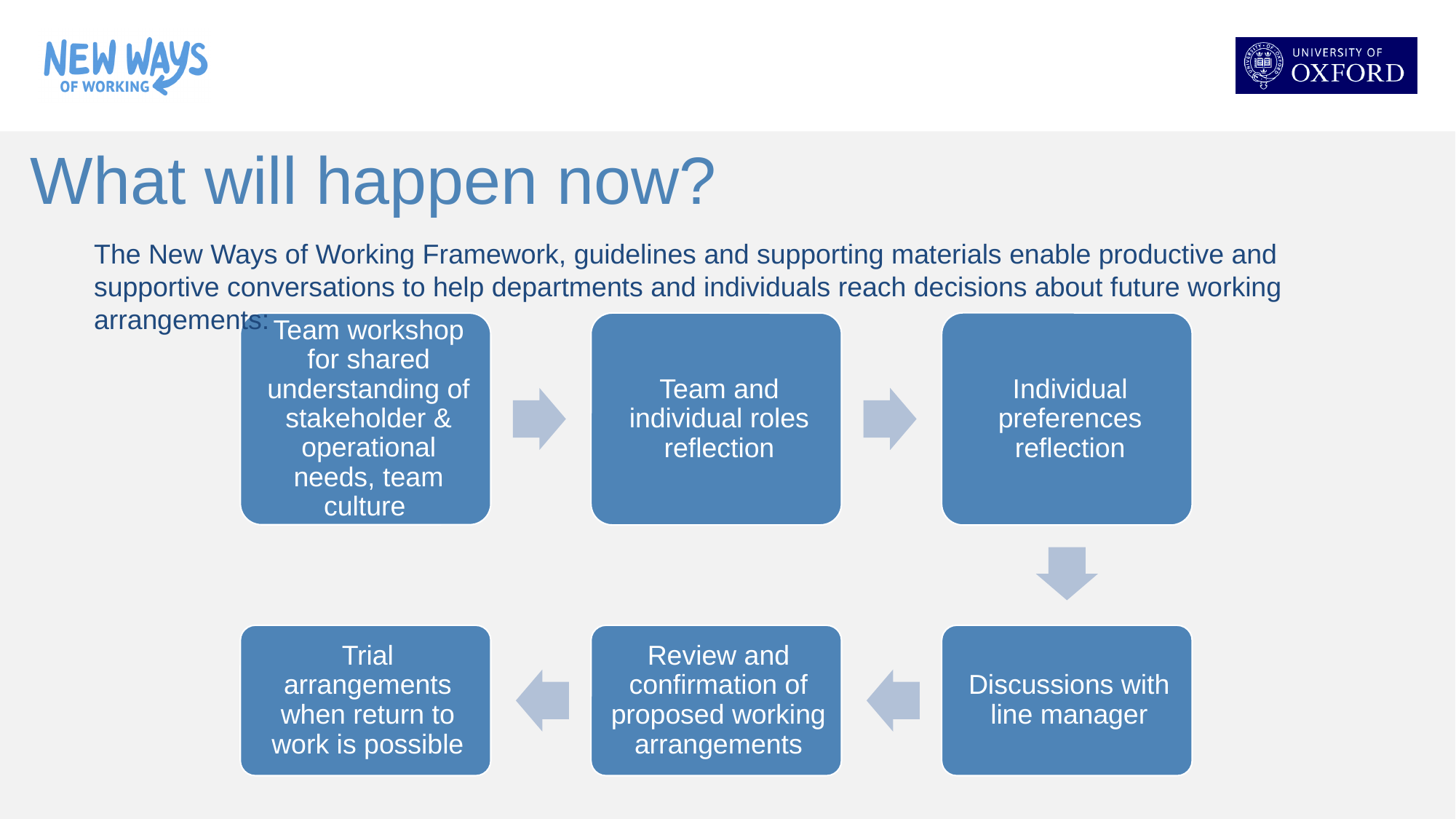

What will happen now?
The New Ways of Working Framework, guidelines and supporting materials enable productive and supportive conversations to help departments and individuals reach decisions about future working arrangements:
Team workshop for shared understanding of stakeholder & operational needs, team culture

Team and individual roles reflection

Individual preferences reflection

Discussions with line manager

Review and confirmation of proposed working arrangements

Trial arrangements when return to work is possible